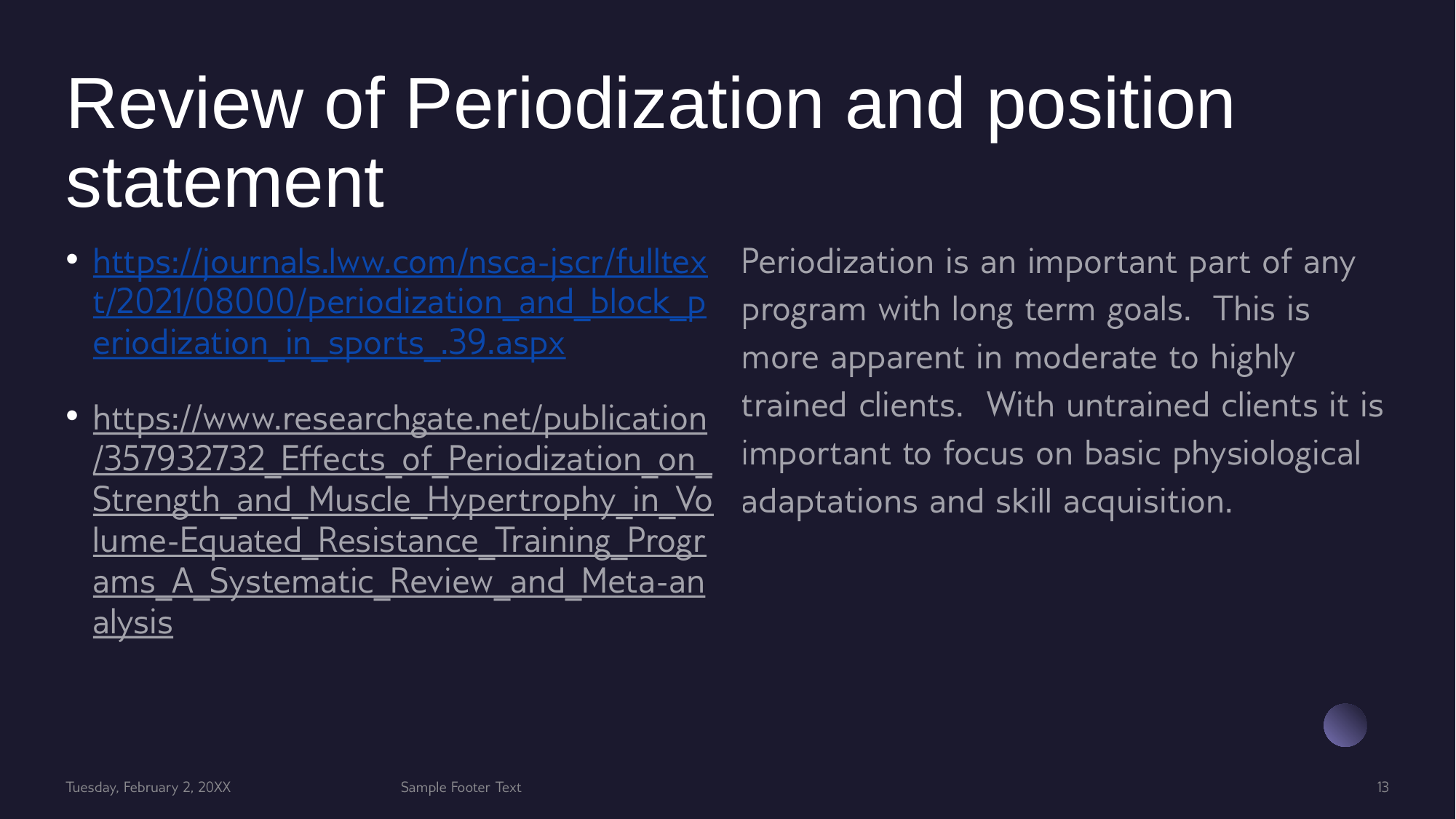

# Review of Periodization and position statement
https://journals.lww.com/nsca-jscr/fulltext/2021/08000/periodization_and_block_periodization_in_sports_.39.aspx
https://www.researchgate.net/publication/357932732_Effects_of_Periodization_on_Strength_and_Muscle_Hypertrophy_in_Volume-Equated_Resistance_Training_Programs_A_Systematic_Review_and_Meta-analysis
Periodization is an important part of any program with long term goals.  This is more apparent in moderate to highly trained clients.  With untrained clients it is important to focus on basic physiological adaptations and skill acquisition.
Tuesday, February 2, 20XX
Sample Footer Text
13